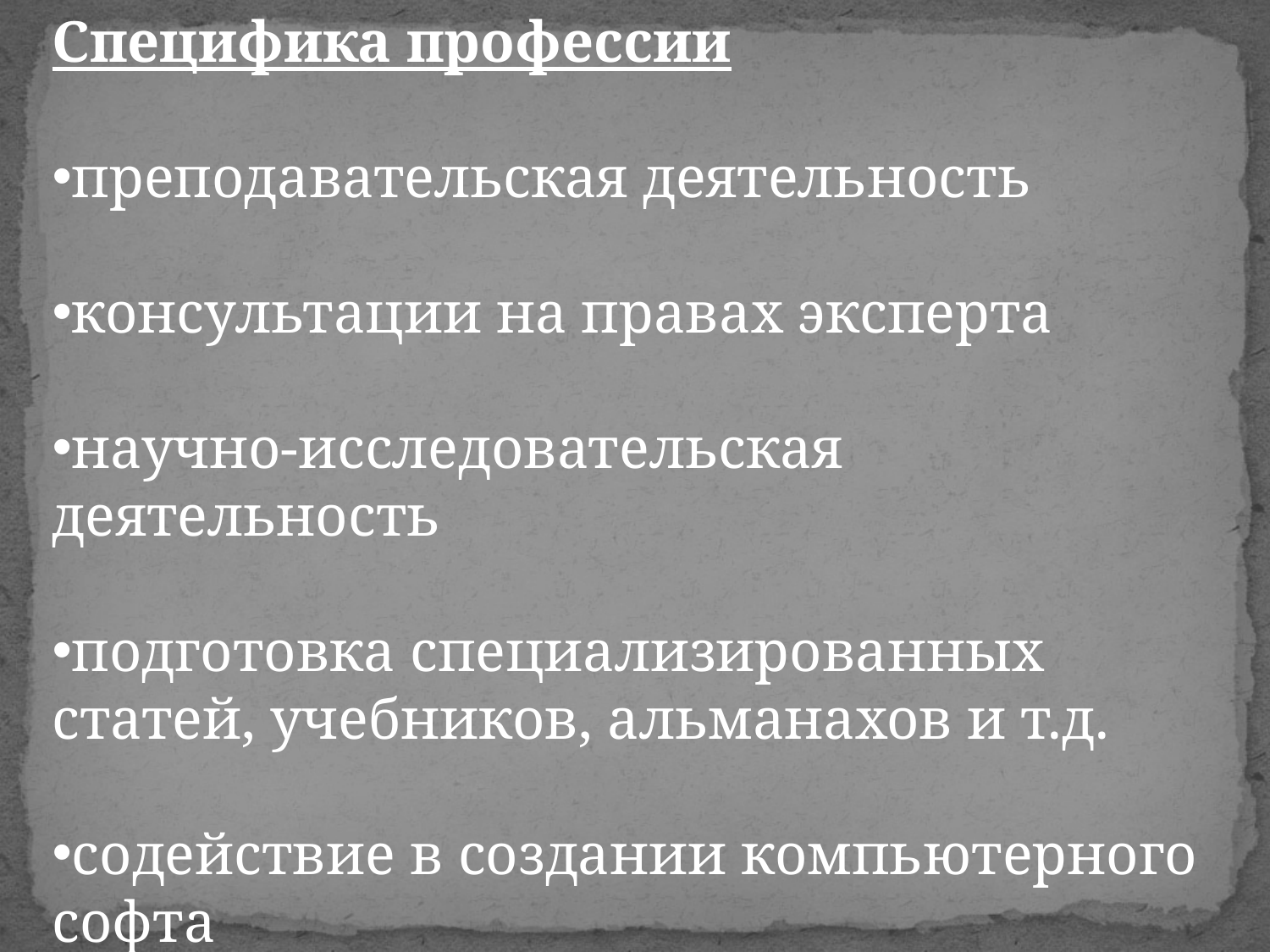

Специфика профессии

преподавательская деятельность

консультации на правах эксперта

научно-исследовательская деятельность

подготовка специализированных статей, учебников, альманахов и т.д.

содействие в создании компьютерного софта